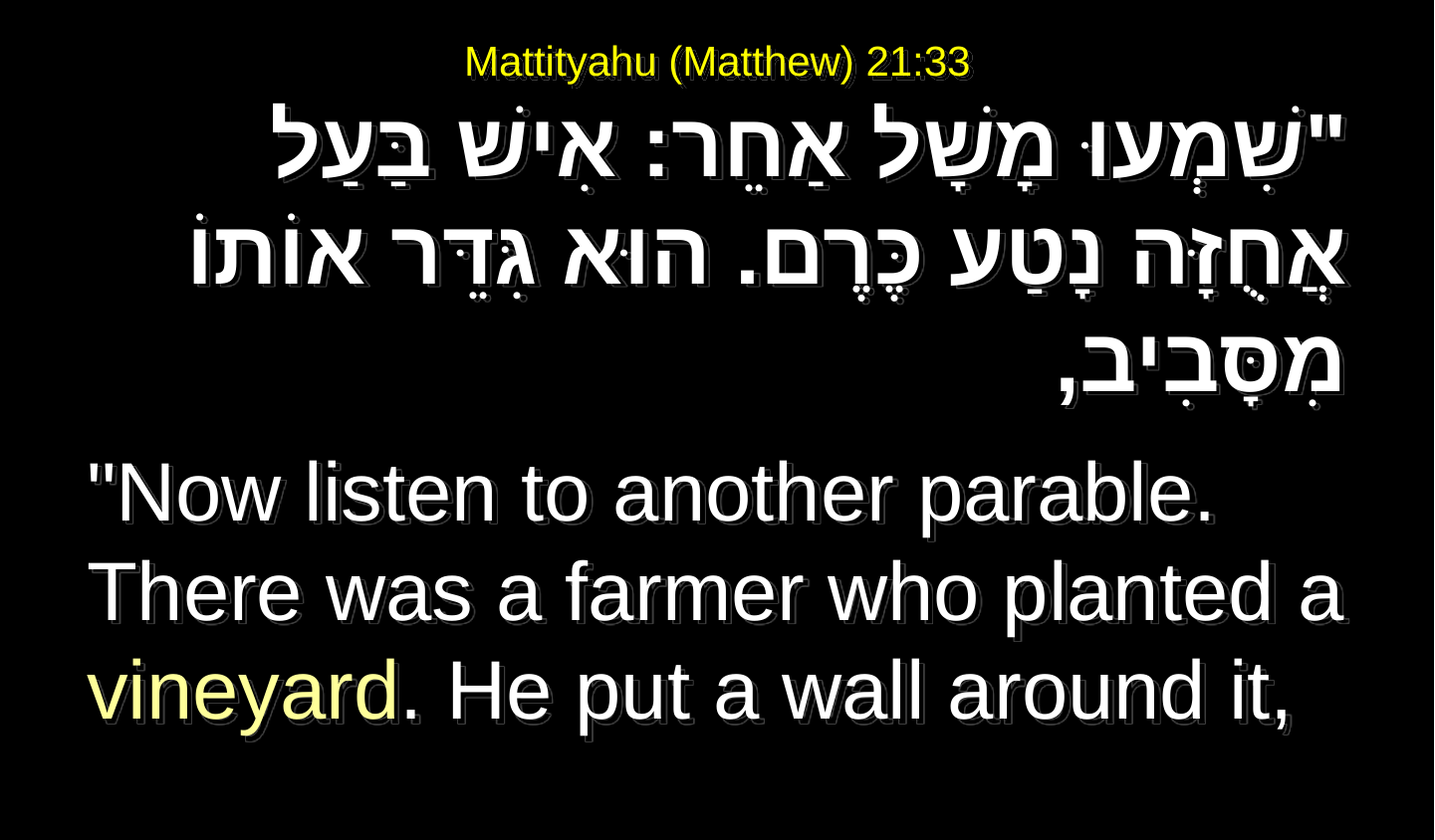

# Mattityahu (Matthew) 21:33
"שִׁמְעוּ מָשָׁל אַחֵר: אִישׁ בַּעַל אֲחֻזָּה נָטַע כֶּרֶם. הוּא גִּדֵּר אוֹתוֹ מִסָּבִיב,
"Now listen to another parable. There was a farmer who planted a vineyard. He put a wall around it,